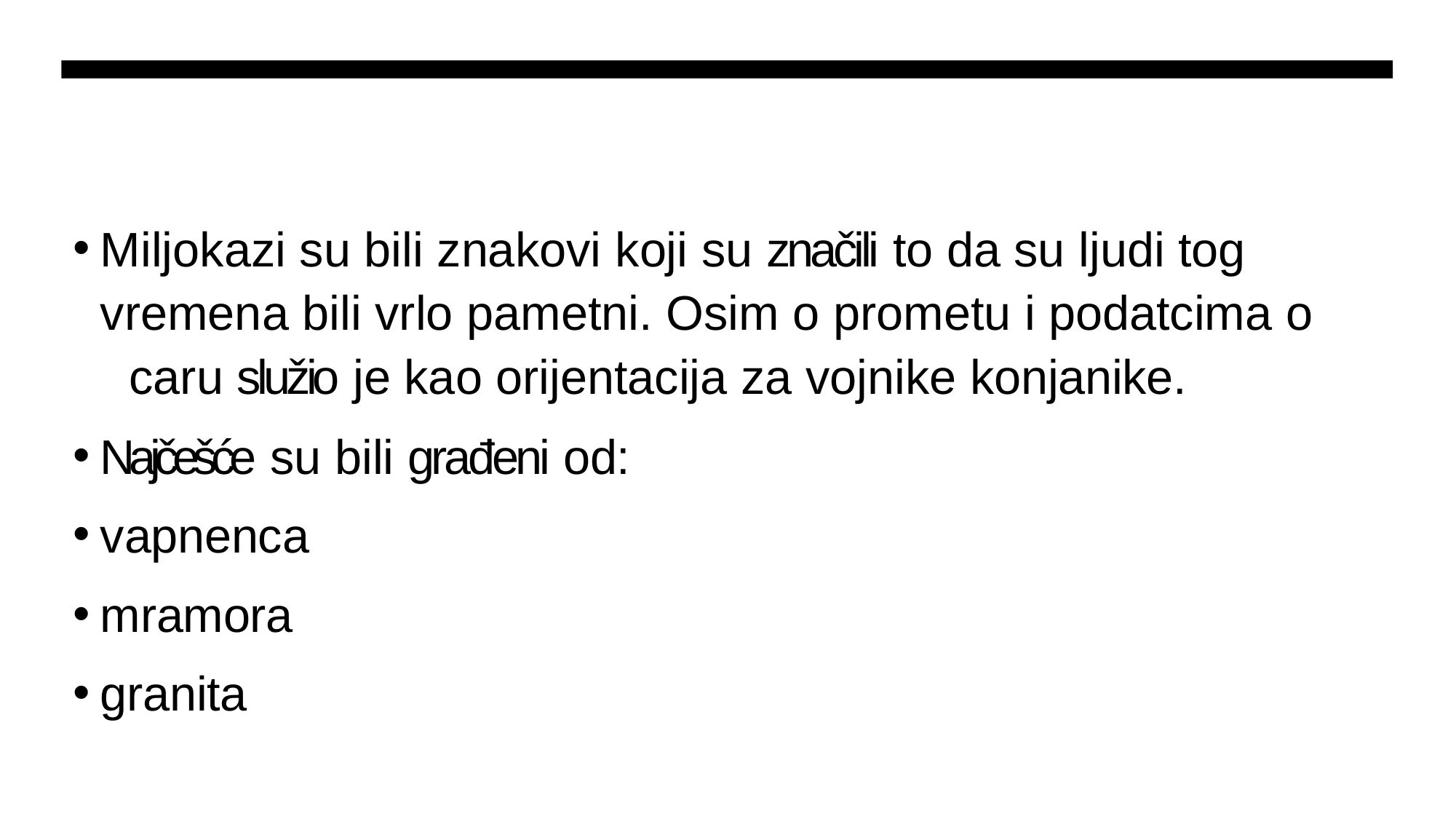

Miljokazi su bili znakovi koji su značili to da su ljudi tog 	vremena bili vrlo pametni. Osim o prometu i podatcima o 	caru služio je kao orijentacija za vojnike konjanike.
Najčešće su bili građeni od:
vapnenca
mramora
granita